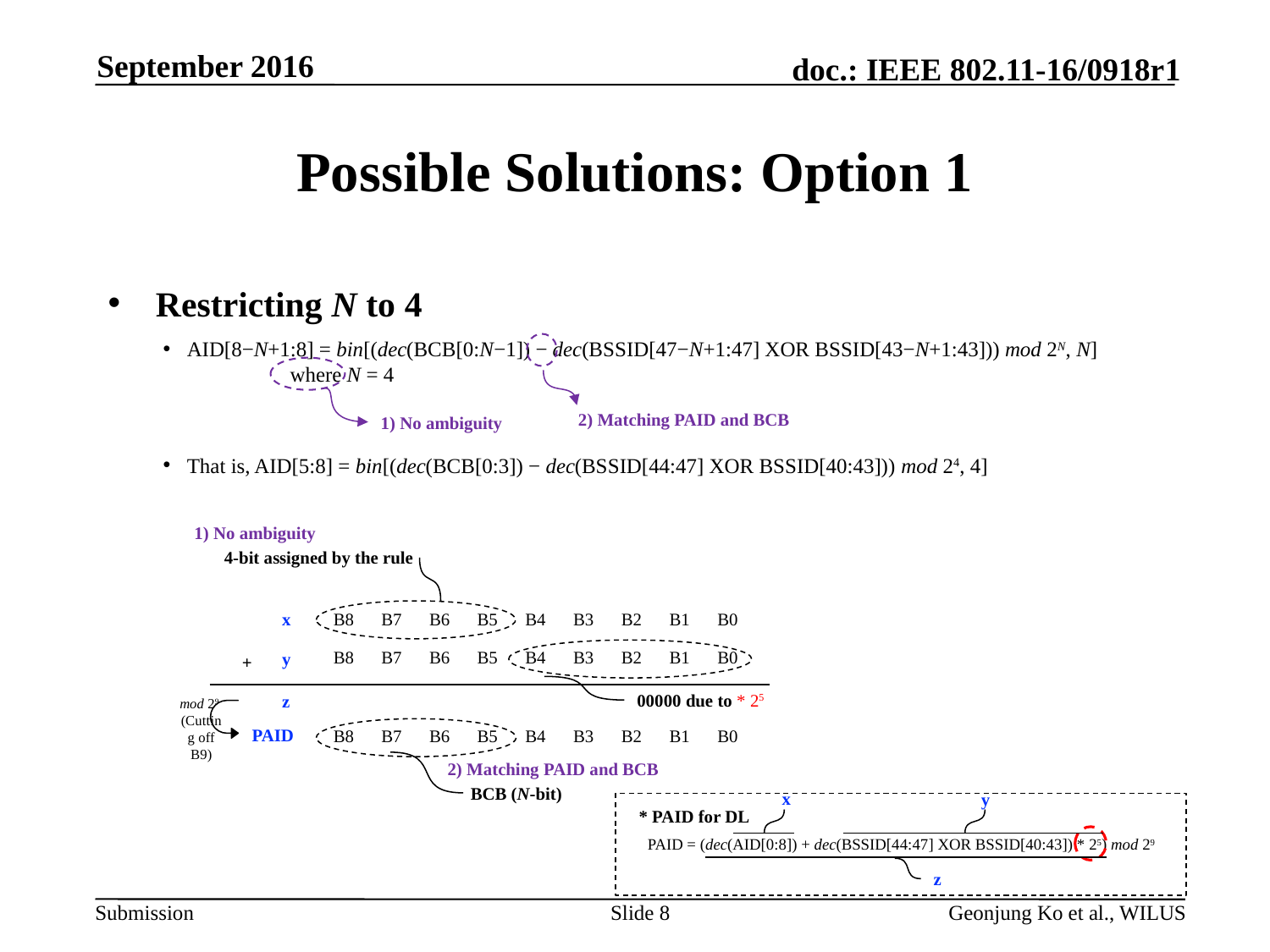

September 2016
# Possible Solutions: Option 1
Restricting N to 4
AID[8−N+1:8] = bin[(dec(BCB[0:N−1]) − dec(BSSID[47−N+1:47] XOR BSSID[43−N+1:43])) mod 2N, N]
	where N = 4

2) Matching PAID and BCB
1) No ambiguity
That is, AID[5:8] = bin[(dec(BCB[0:3]) − dec(BSSID[44:47] XOR BSSID[40:43])) mod 24, 4]
1) No ambiguity
4-bit assigned by the rule

x
| B8 | B7 | B6 | B5 | B4 | B3 | B2 | B1 | B0 |
| --- | --- | --- | --- | --- | --- | --- | --- | --- |

| B8 | B7 | B6 | B5 | B4 | B3 | B2 | B1 | B0 |
| --- | --- | --- | --- | --- | --- | --- | --- | --- |
y
+
00000 due to * 25
z
mod 29
(Cutting off B9)

PAID

| B8 | B7 | B6 | B5 | B4 | B3 | B2 | B1 | B0 |
| --- | --- | --- | --- | --- | --- | --- | --- | --- |
2) Matching PAID and BCB
BCB (N-bit)
x
y

* PAID for DL

PAID = (dec(AID[0:8]) + dec(BSSID[44:47] XOR BSSID[40:43]) * 25) mod 29
z
Slide 8
Geonjung Ko et al., WILUS